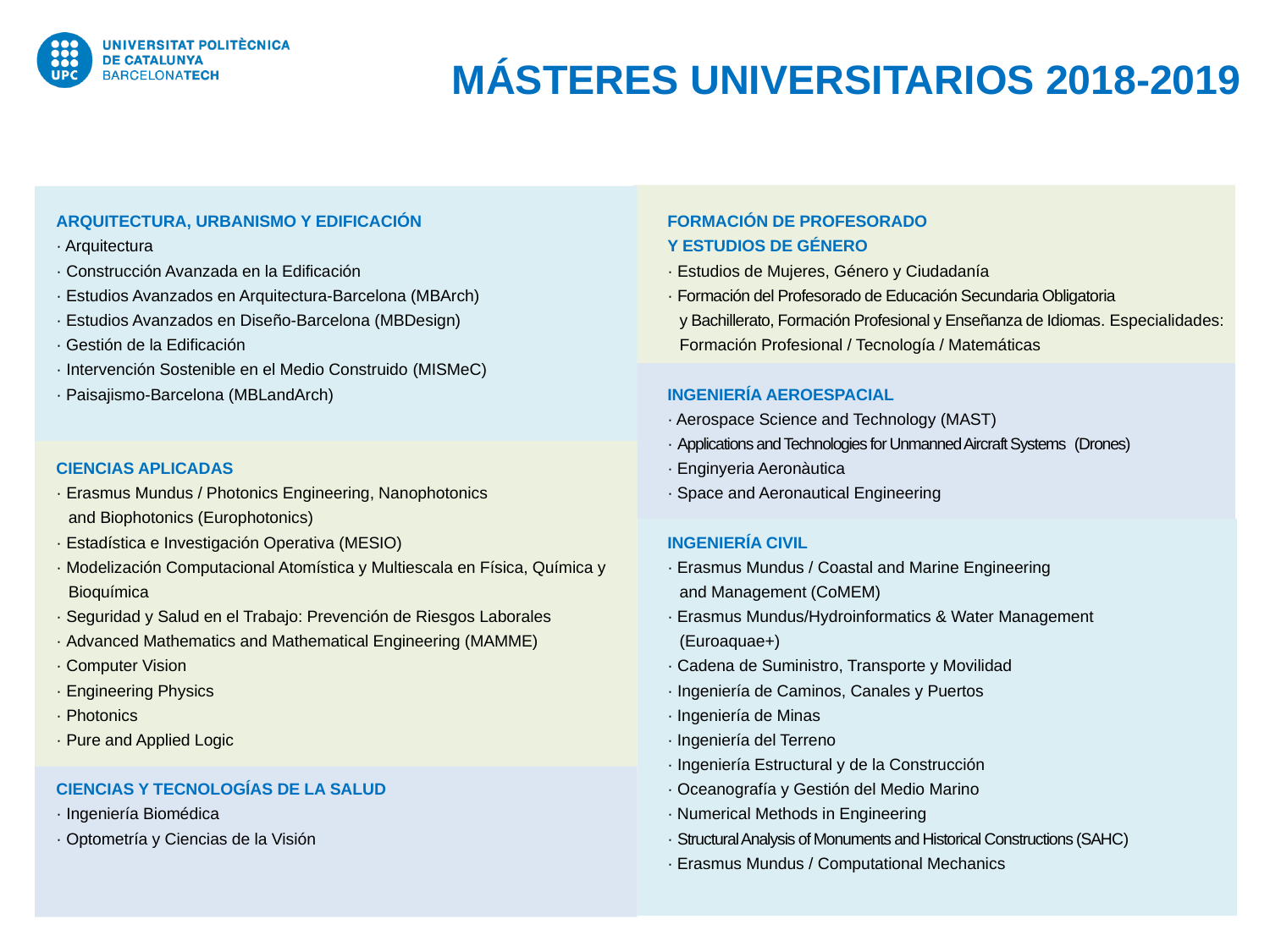

MáSTEReS UNIVERSITARIoS 2018-2019

ARQUITECTURA, URBANISMO Y EDIFICACIÓN
· Arquitectura
· Construcción Avanzada en la Edificación
· Estudios Avanzados en Arquitectura-Barcelona (MBArch)
· Estudios Avanzados en Diseño-Barcelona (MBDesign)
· Gestión de la Edificación
· Intervención Sostenible en el Medio Construido (MISMeC)
· Paisajismo-Barcelona (MBLandArch)

CIENCIAS APLICADAS
· Erasmus Mundus / Photonics Engineering, Nanophotonics
and Biophotonics (Europhotonics)
· Estadística e Investigación Operativa (MESIO)
· Modelización Computacional Atomística y Multiescala en Física, Química y Bioquímica
· Seguridad y Salud en el Trabajo: Prevención de Riesgos Laborales
· Advanced Mathematics and Mathematical Engineering (MAMME)
· Computer Vision
· Engineering Physics
· Photonics
· Pure and Applied Logic

CIENCIAS Y TECNOLOGÍAS DE LA SALUD
· Ingeniería Biomédica
· Optometría y Ciencias de la Visión
FORMACIÓN DE PROFESORADO
Y ESTUDIOS DE GÉNERO
· Estudios de Mujeres, Género y Ciudadanía
· Formación del Profesorado de Educación Secundaria Obligatoria
y Bachillerato, Formación Profesional y Enseñanza de Idiomas. Especialidades: Formación Profesional / Tecnología / Matemáticas

INGENIERÍA AEROESPACIAL
· Aerospace Science and Technology (MAST)
· Applications and Technologies for Unmanned Aircraft Systems (Drones)
· Enginyeria Aeronàutica
· Space and Aeronautical Engineering

INGENIERÍA CIVIL
· Erasmus Mundus / Coastal and Marine Engineering
and Management (CoMEM)
· Erasmus Mundus/Hydroinformatics & Water Management
(Euroaquae+)
· Cadena de Suministro, Transporte y Movilidad
· Ingeniería de Caminos, Canales y Puertos
· Ingeniería de Minas
· Ingeniería del Terreno
· Ingeniería Estructural y de la Construcción
· Oceanografía y Gestión del Medio Marino
· Numerical Methods in Engineering
· Structural Analysis of Monuments and Historical Constructions (SAHC)
· Erasmus Mundus / Computational Mechanics